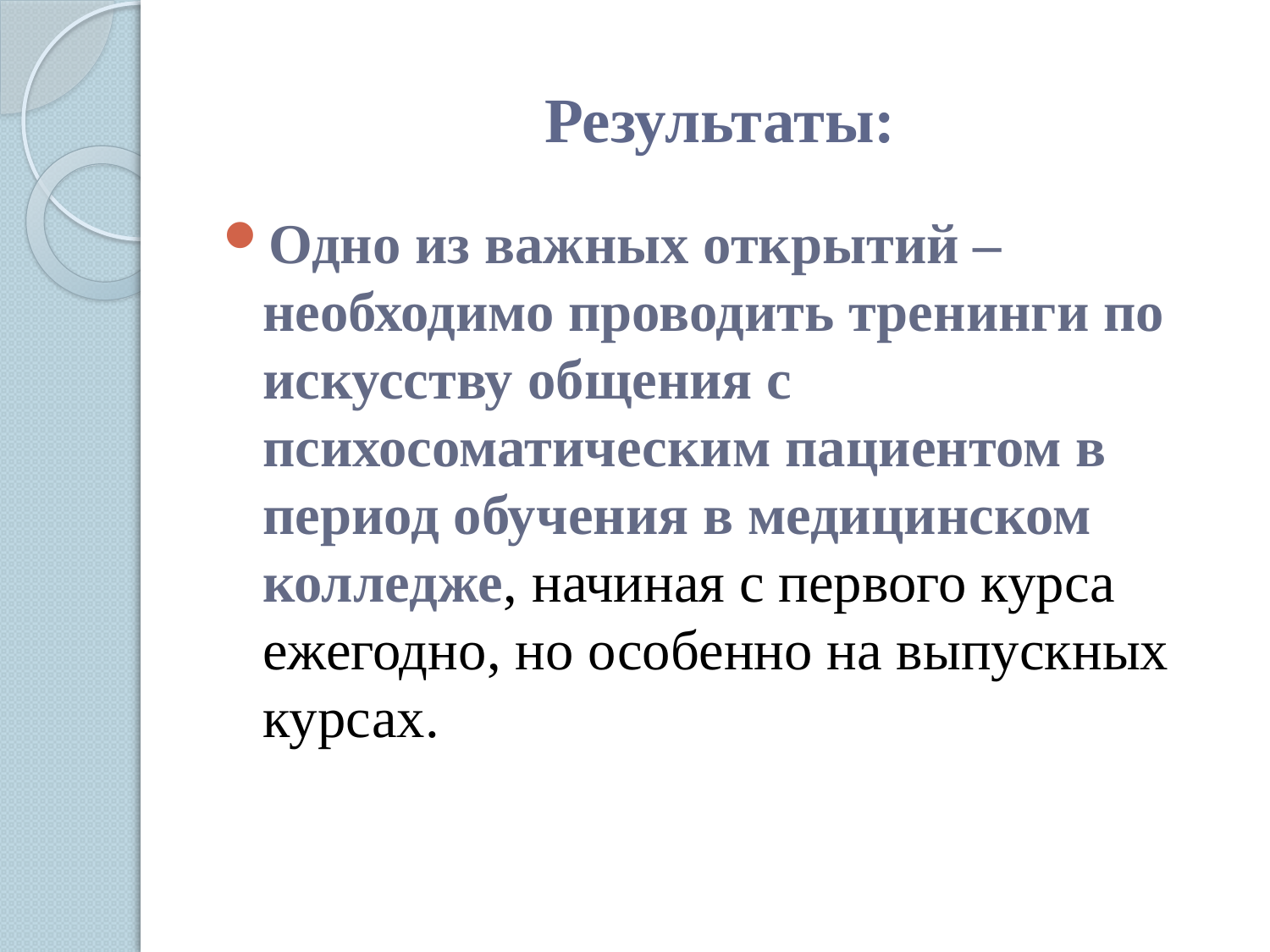

# Результаты:
Одно из важных открытий – необходимо проводить тренинги по искусству общения с психосоматическим пациентом в период обучения в медицинском колледже, начиная с первого курса ежегодно, но особенно на выпускных курсах.